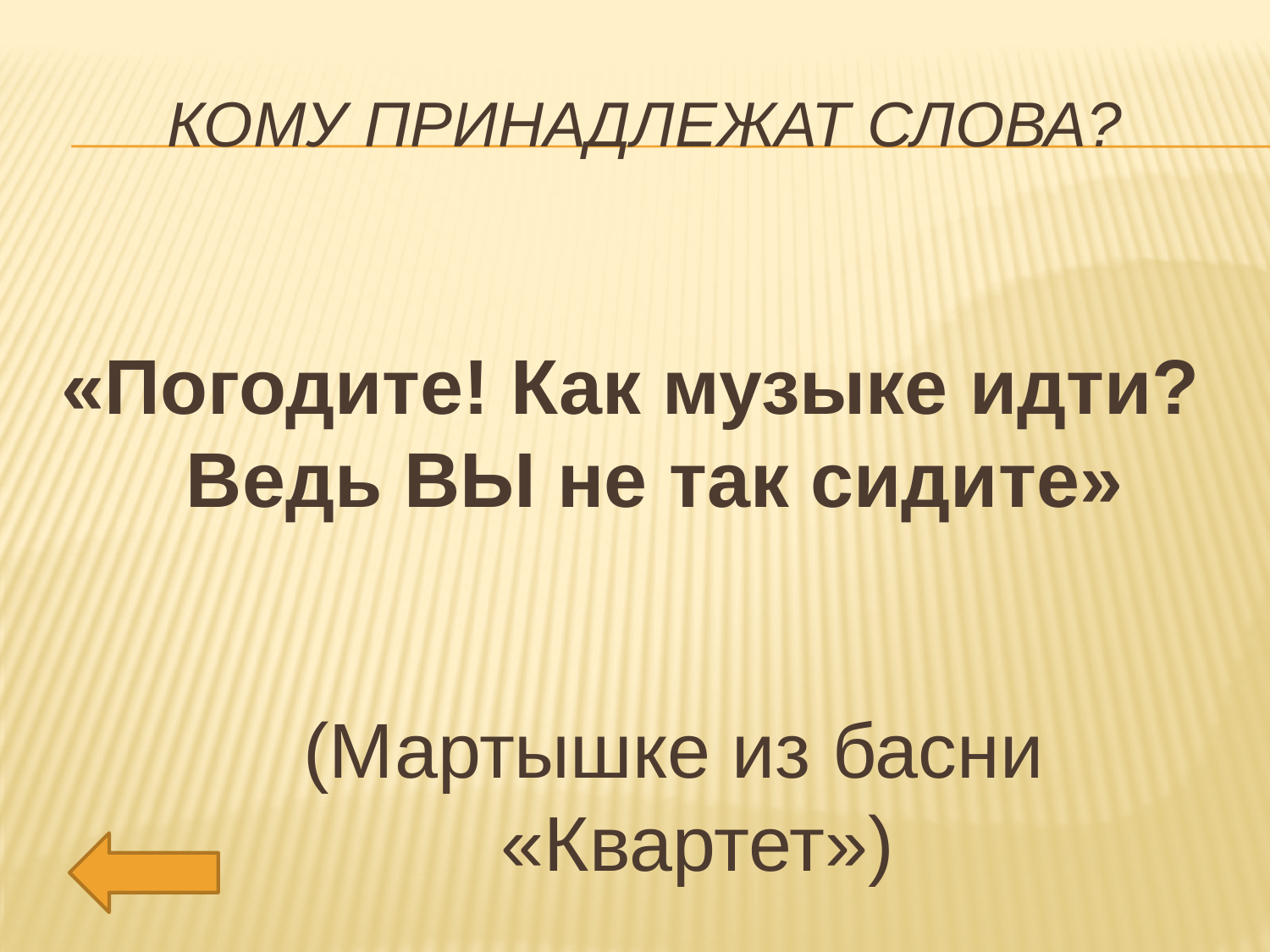

# Кому принадлежат слова?

«Погодите! Как музыке идти? Ведь ВЫ не так сидите»
(Мартышке из басни «Квартет»)